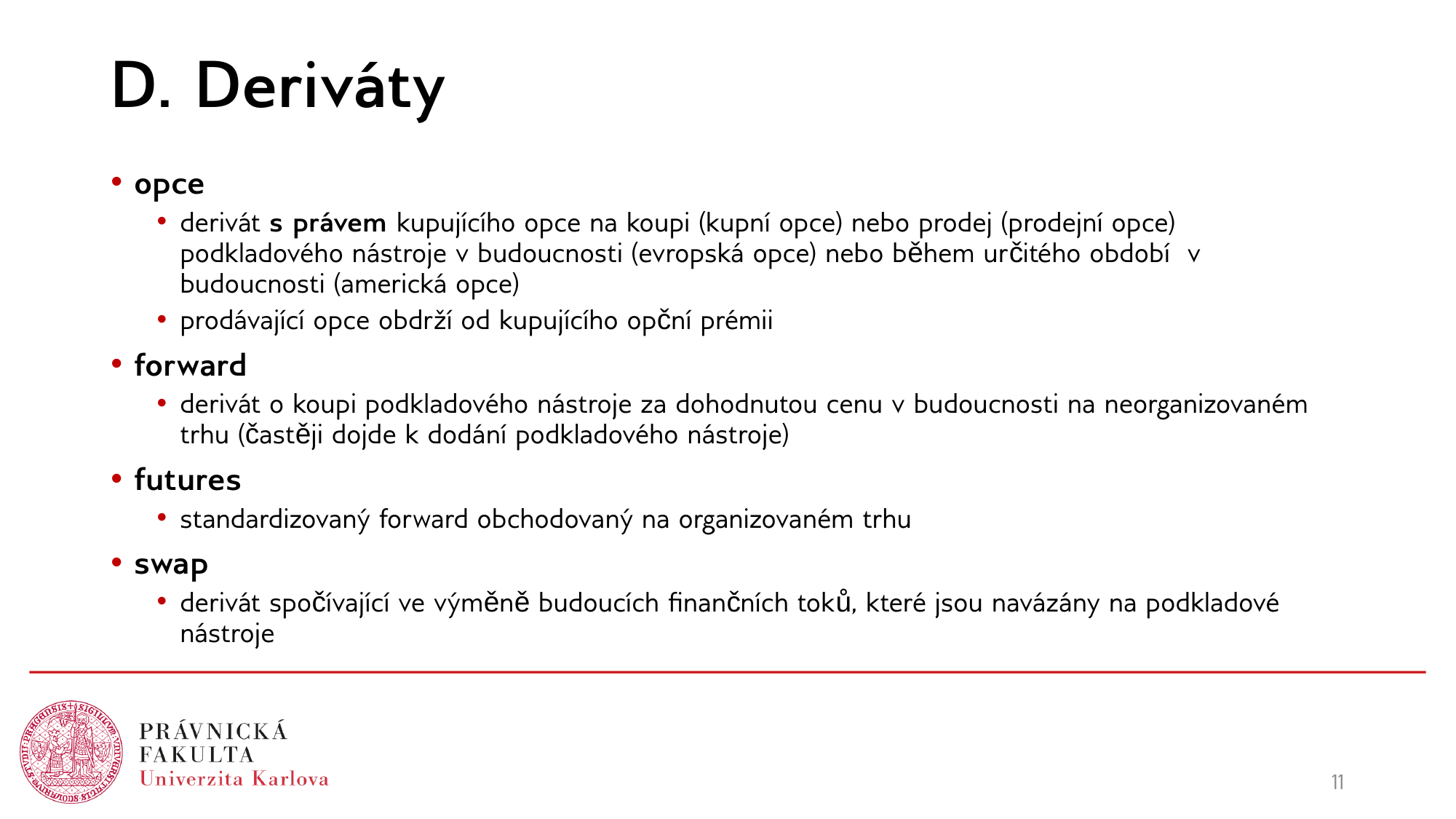

# D. Deriváty
opce
derivát s právem kupujícího opce na koupi (kupní opce) nebo prodej (prodejní opce) podkladového nástroje v budoucnosti (evropská opce) nebo během určitého období  v budoucnosti (americká opce)
prodávající opce obdrží od kupujícího opční prémii
forward
derivát o koupi podkladového nástroje za dohodnutou cenu v budoucnosti na neorganizovaném trhu (častěji dojde k dodání podkladového nástroje)
futures
standardizovaný forward obchodovaný na organizovaném trhu
swap
derivát spočívající ve výměně budoucích finančních toků, které jsou navázány na podkladové nástroje
11